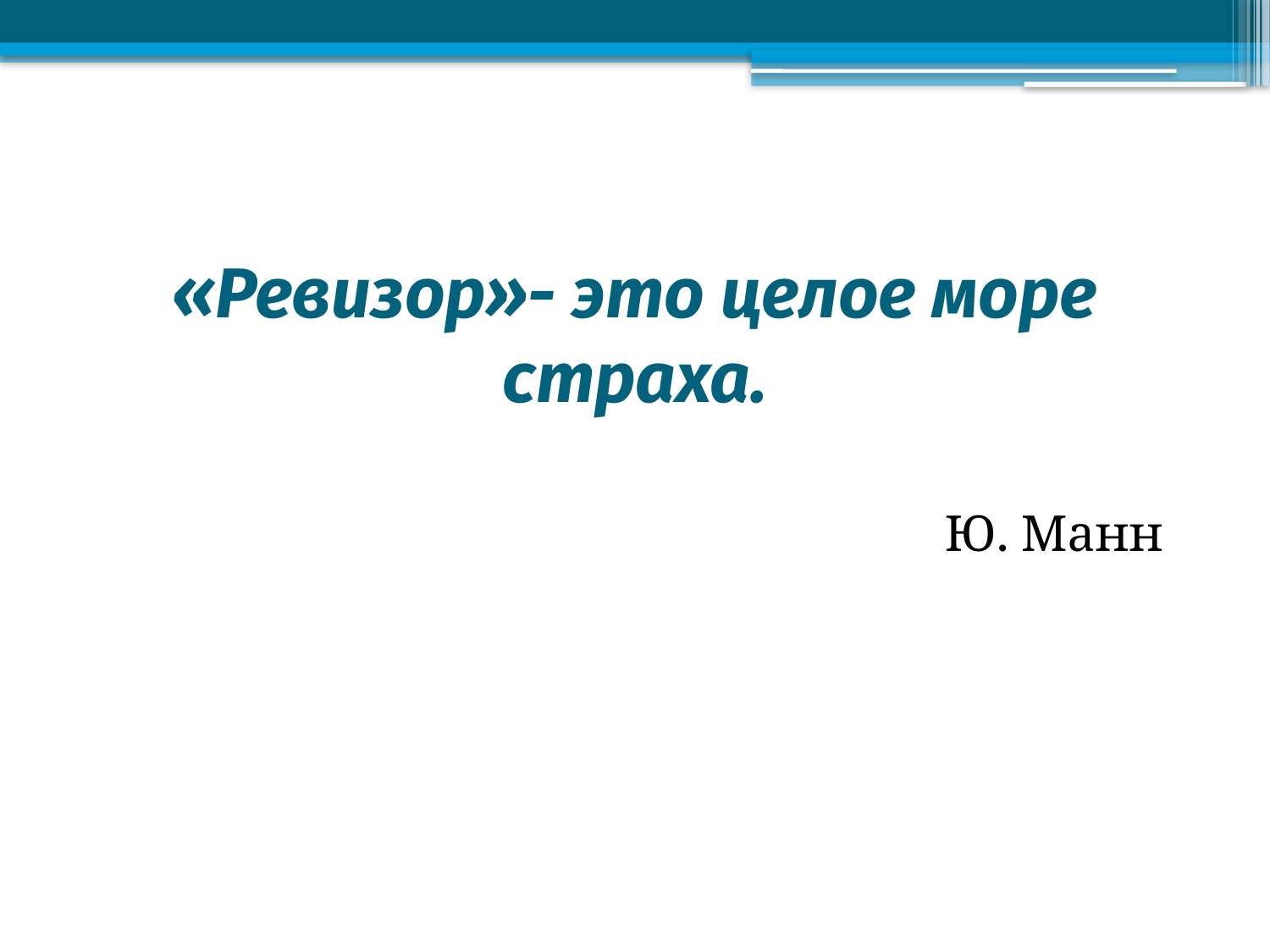

# «Ревизор»- это целое море страха.
                                                                        Ю. Манн